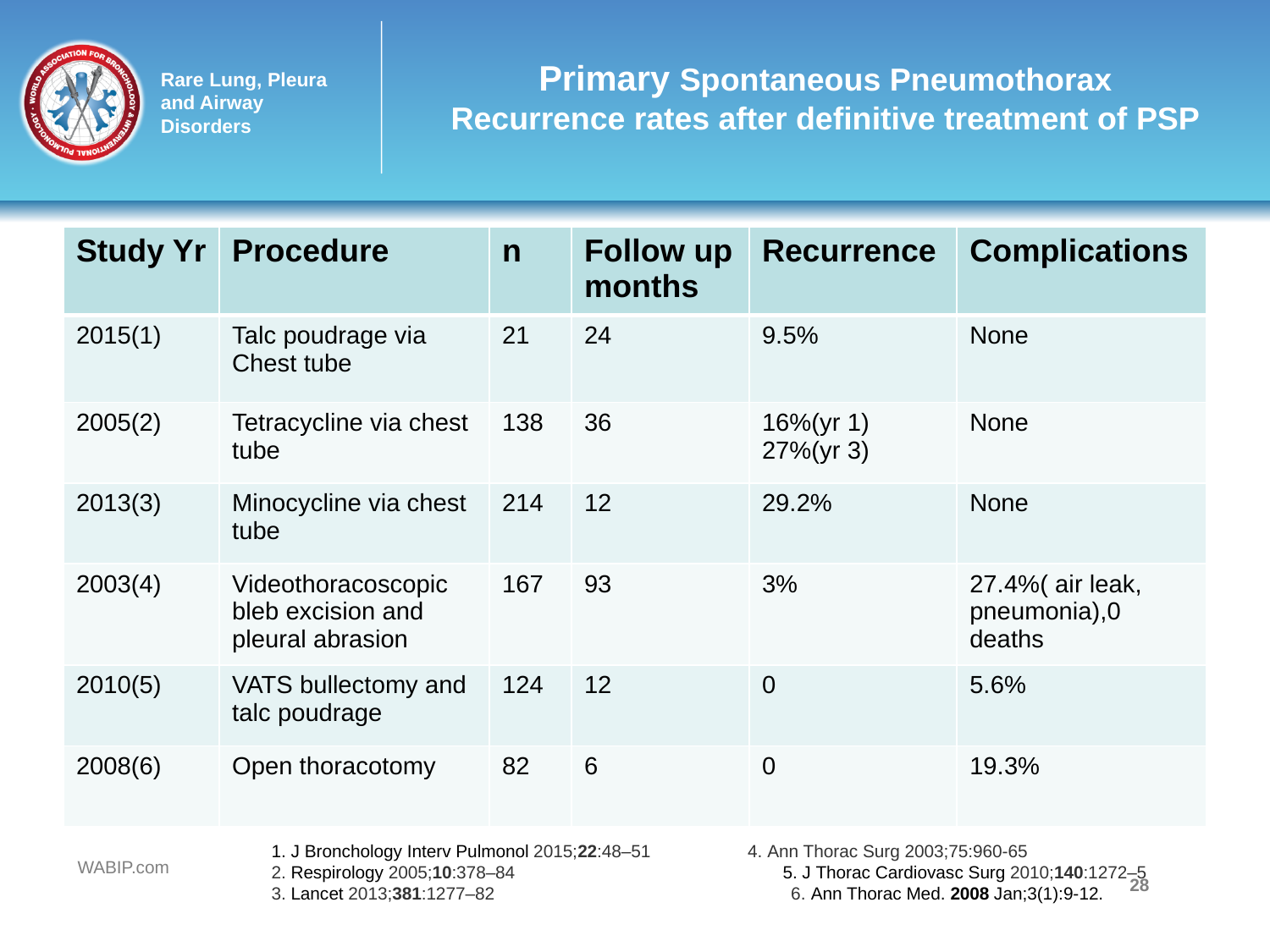

# Primary Spontaneous Pneumothorax Recurrence rates after definitive treatment of PSP

| Study Yr | Procedure | n | Follow up months | Recurrence | Complications |
| --- | --- | --- | --- | --- | --- |
| 2015(1) | Talc poudrage via Chest tube | 21 | 24 | 9.5% | None |
| 2005(2) | Tetracycline via chest tube | 138 | 36 | 16%(yr 1) 27%(yr 3) | None |
| 2013(3) | Minocycline via chest tube | 214 | 12 | 29.2% | None |
| 2003(4) | Videothoracoscopic bleb excision and pleural abrasion | 167 | 93 | 3% | 27.4%( air leak, pneumonia),0 deaths |
| 2010(5) | VATS bullectomy and talc poudrage | 124 | 12 | 0 | 5.6% |
| 2008(6) | Open thoracotomy | 82 | 6 | 0 | 19.3% |
Technical Details, Challenges and Management of Complications
 1. J Bronchology Interv Pulmonol 2015;22:48–51                    4. Ann Thorac Surg 2003;75:960-65
 2. Respirology 2005;10:378–84                                                       5. J Thorac Cardiovasc Surg 2010;140:1272–5
 3. Lancet 2013;381:1277–82                                                             6. Ann Thorac Med. 2008 Jan;3(1):9-12.